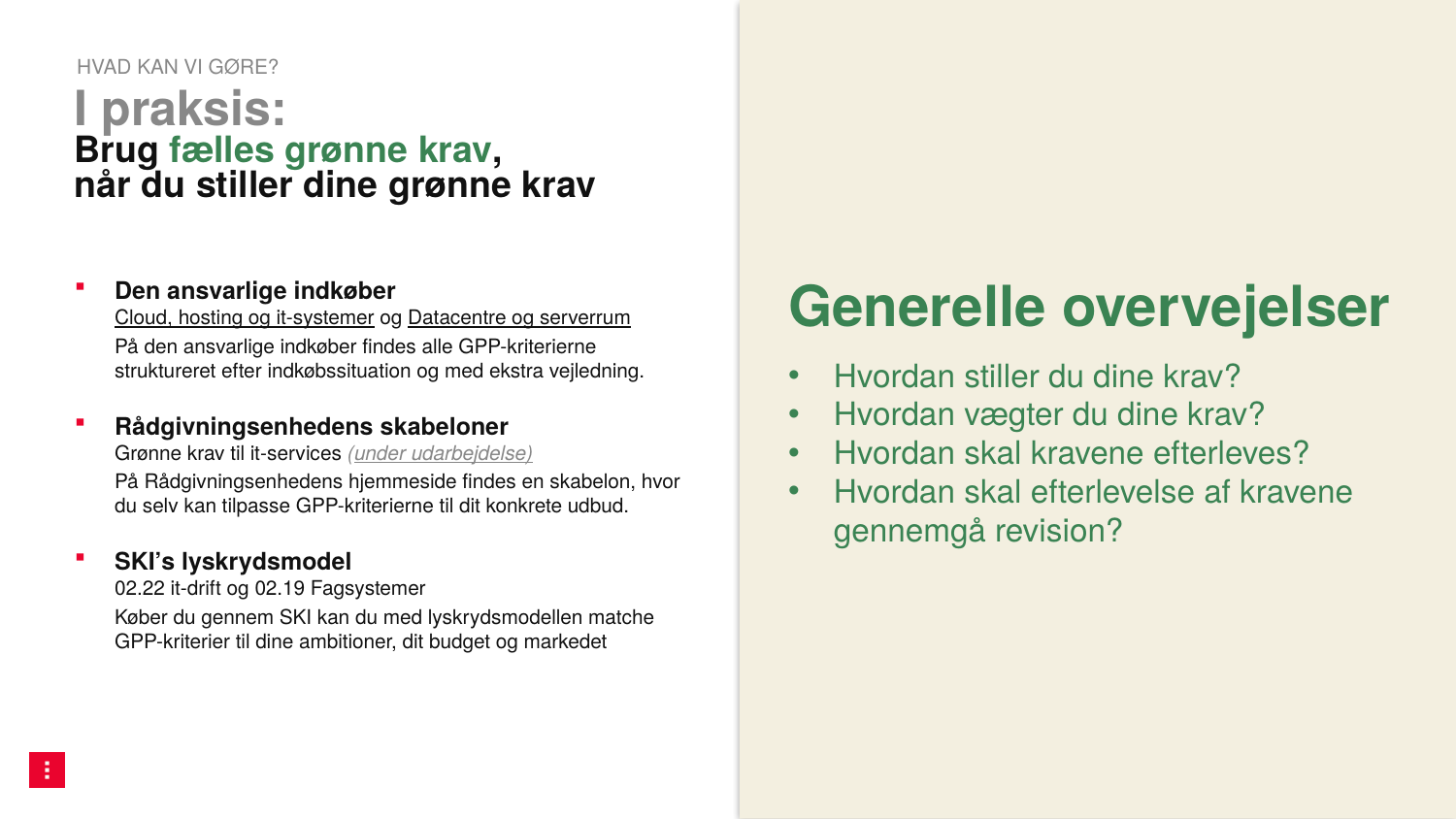

Generelle overvejelser
Hvordan stiller du dine krav?
Hvordan vægter du dine krav?
Hvordan skal kravene efterleves?
Hvordan skal efterlevelse af kravene gennemgå revision?
Hvad kan vi gøre?
# I praksis: Brug fælles grønne krav, når du stiller dine grønne krav
Den ansvarlige indkøber
Cloud, hosting og it-systemer og Datacentre og serverrum
På den ansvarlige indkøber findes alle GPP-kriterierne struktureret efter indkøbssituation og med ekstra vejledning.
Rådgivningsenhedens skabeloner
Grønne krav til it-services (under udarbejdelse)
På Rådgivningsenhedens hjemmeside findes en skabelon, hvor du selv kan tilpasse GPP-kriterierne til dit konkrete udbud.
SKI’s lyskrydsmodel
02.22 it-drift og 02.19 Fagsystemer
Køber du gennem SKI kan du med lyskrydsmodellen matche GPP-kriterier til dine ambitioner, dit budget og markedet